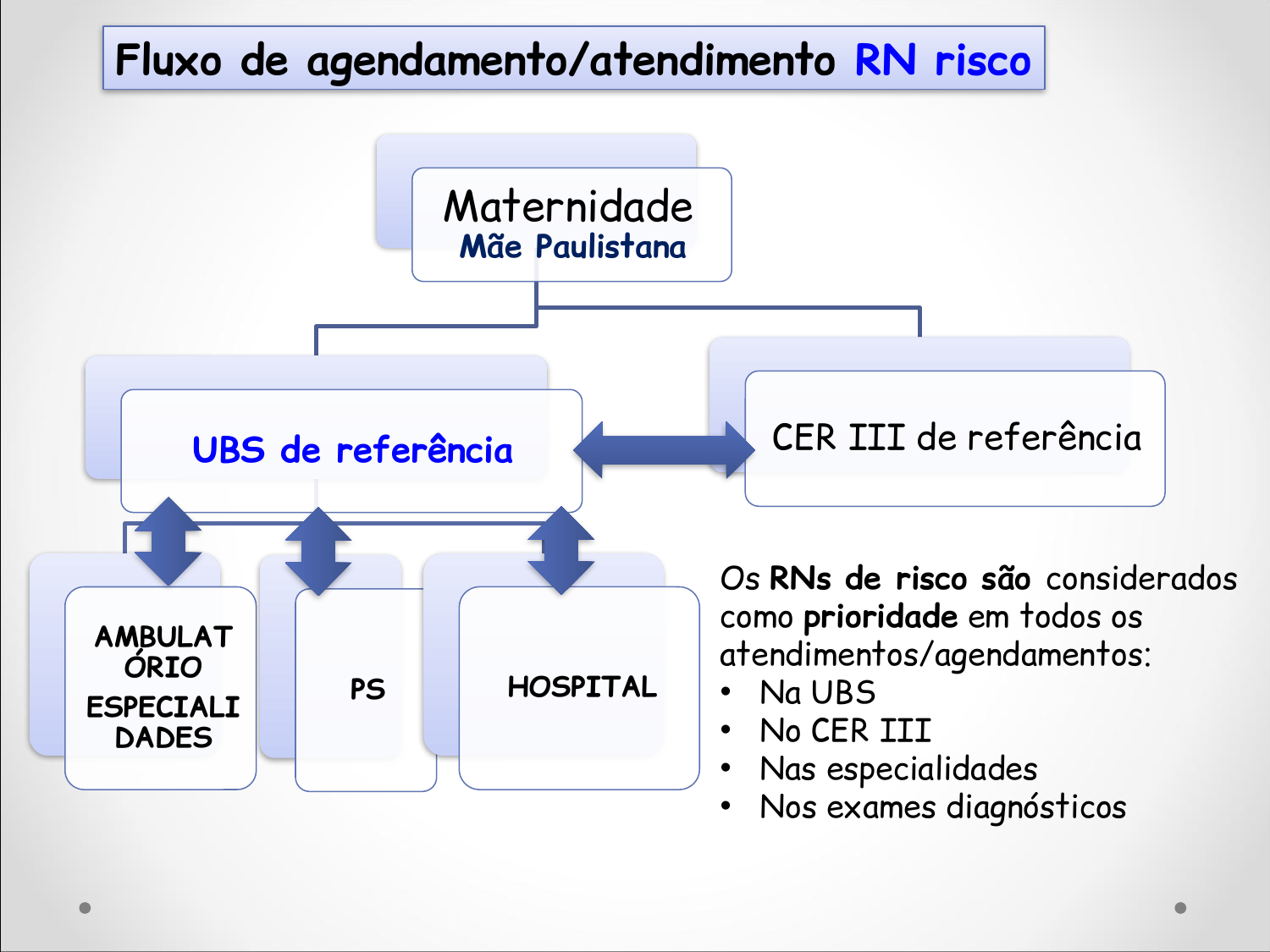

Fluxo de agendamento/atendimento RN risco
Maternidade  Mãe Paulistana
UBS de referência
AMBULATÓRIO
ESPECIALIDADES
PS
HOSPITAL
CER III de referência

Os RNs de risco são considerados
como prioridade em todos os
atendimentos/agendamentos:
Na UBS
No CER III
Nas especialidades
Nos exames diagnósticos